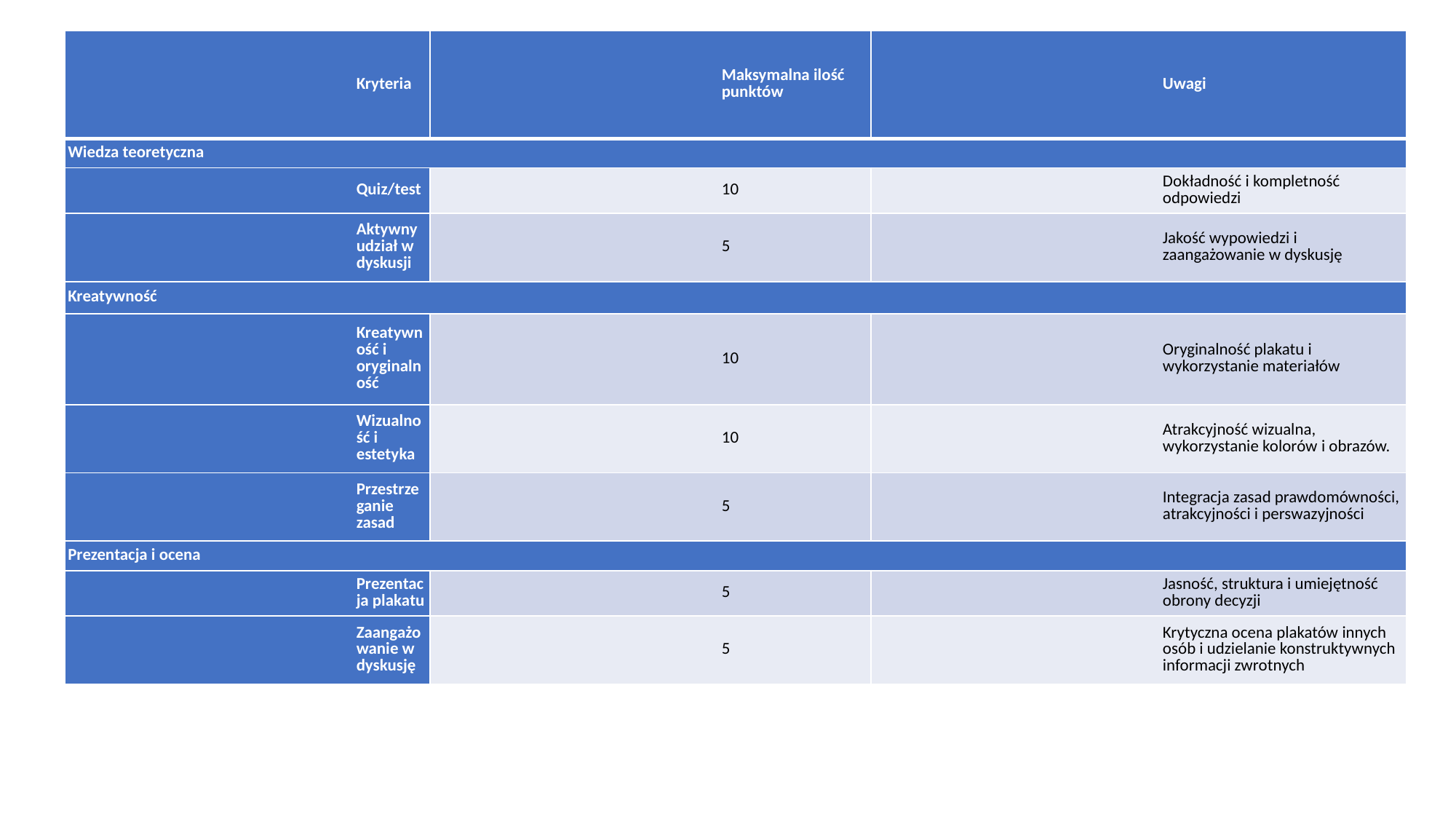

| Kryteria | Maksymalna ilość punktów | Maksymalna ilość punktów | Uwagi |
| --- | --- | --- | --- |
| Wiedza teoretyczna |  |  |  |
| Quiz/test |  | 10 | Dokładność i kompletność odpowiedzi |
| Aktywny udział w dyskusji |  | 5 | Jakość wypowiedzi i zaangażowanie w dyskusję |
| Kreatywność |  |  |  |
| Kreatywność i oryginalność |  | 10 | Oryginalność plakatu i wykorzystanie materiałów |
| Wizualność i estetyka |  | 10 | Atrakcyjność wizualna, wykorzystanie kolorów i obrazów. |
| Przestrzeganie zasad |  | 5 | Integracja zasad prawdomówności, atrakcyjności i perswazyjności |
| Prezentacja i ocena |  |  |  |
| Prezentacja plakatu |  | 5 | Jasność, struktura i umiejętność obrony decyzji |
| Zaangażowanie w dyskusję |  | 5 | Krytyczna ocena plakatów innych osób i udzielanie konstruktywnych informacji zwrotnych |
| Razem |  | 50 |  |
| Kryteria | Maksymalna ilość punktów | Uwagi |
| --- | --- | --- |
| Wiedza teoretyczna |  |  |
| Quiz/test | 10 | Dokładność i kompletność odpowiedzi |
| Aktywny udział w dyskusji | 5 | Jakość wypowiedzi i zaangażowanie w dyskusję |
| Kreatywność |  |  |
| Kreatywność i oryginalność | 10 | Oryginalność plakatu i wykorzystanie materiałów |
| Wizualność i estetyka | 10 | Atrakcyjność wizualna, wykorzystanie kolorów i obrazów. |
| Przestrzeganie zasad | 5 | Integracja zasad prawdomówności, atrakcyjności i perswazyjności |
| Prezentacja i ocena |  |  |
| Prezentacja plakatu | 5 | Jasność, struktura i umiejętność obrony decyzji |
| Zaangażowanie w dyskusję | 5 | Krytyczna ocena plakatów innych osób i udzielanie konstruktywnych informacji zwrotnych |